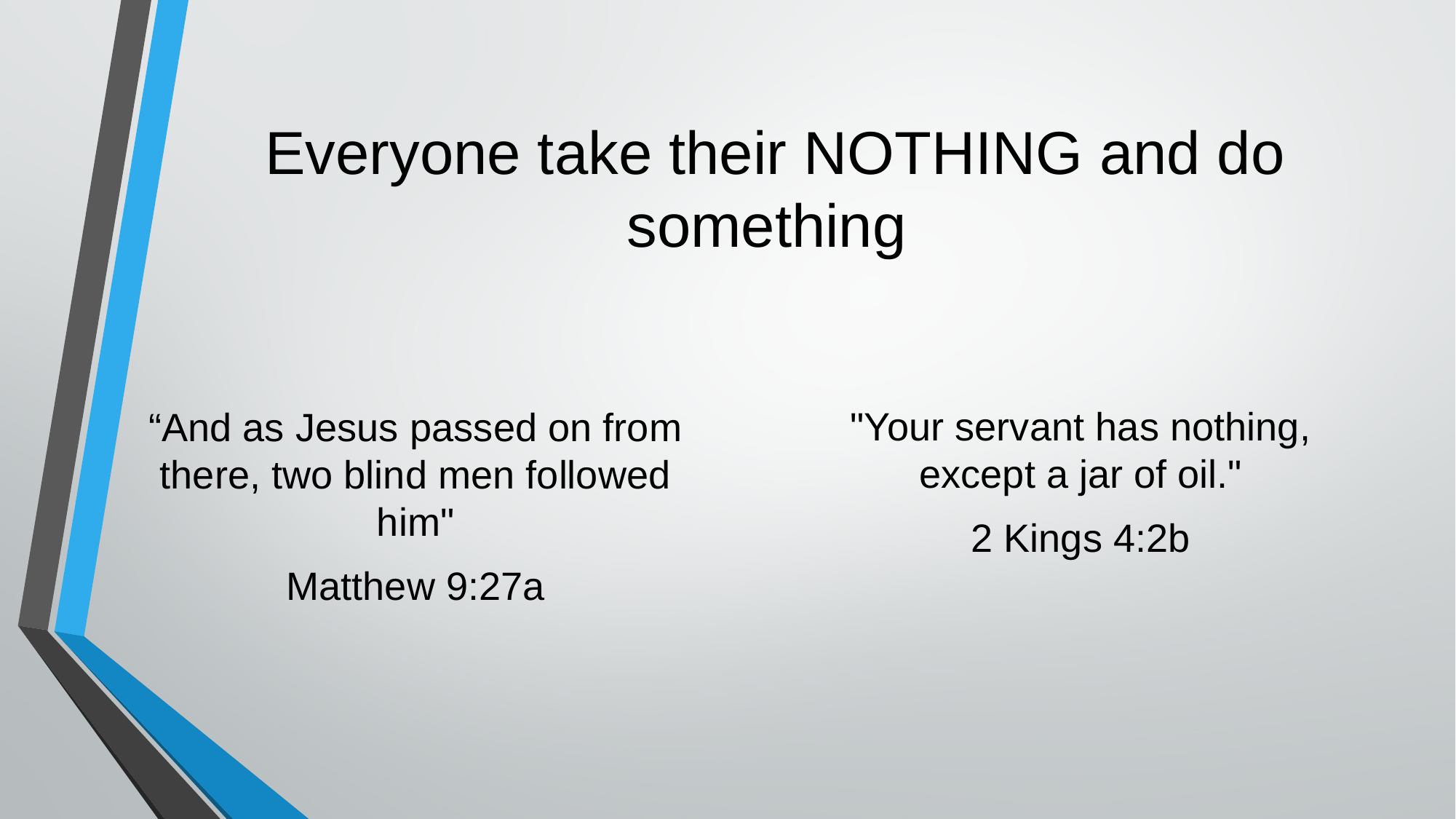

# Everyone take their NOTHING and do something
"Your servant has nothing, except a jar of oil."
2 Kings 4:2b
“And as Jesus passed on from there, two blind men followed him"
‭‭Matthew‬ ‭9:27‬a